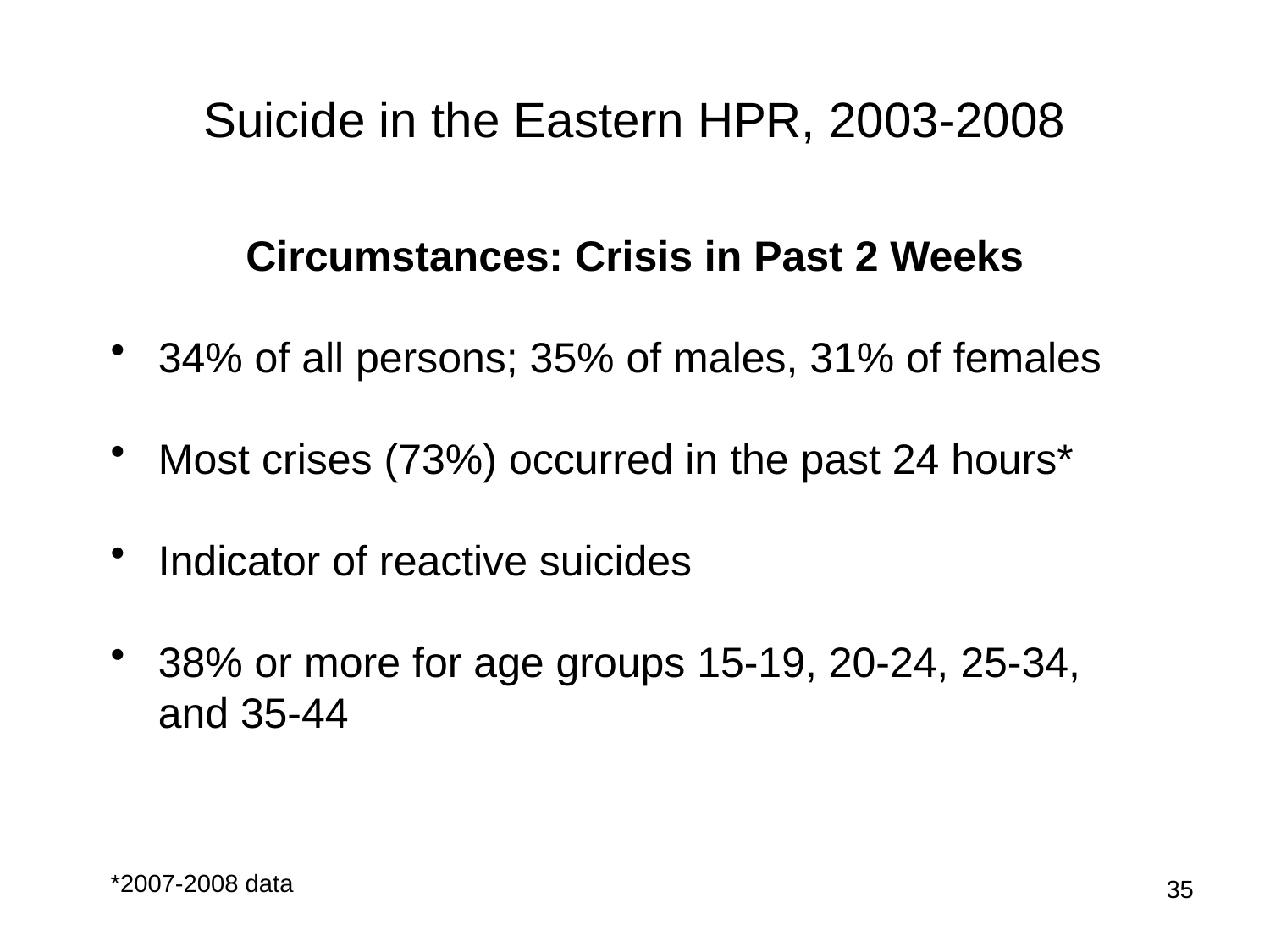

# Suicide in the Eastern HPR, 2003-2008
Circumstances: Crisis in Past 2 Weeks
34% of all persons; 35% of males, 31% of females
Most crises (73%) occurred in the past 24 hours*
Indicator of reactive suicides
38% or more for age groups 15-19, 20-24, 25-34, and 35-44

*2007-2008 data
35